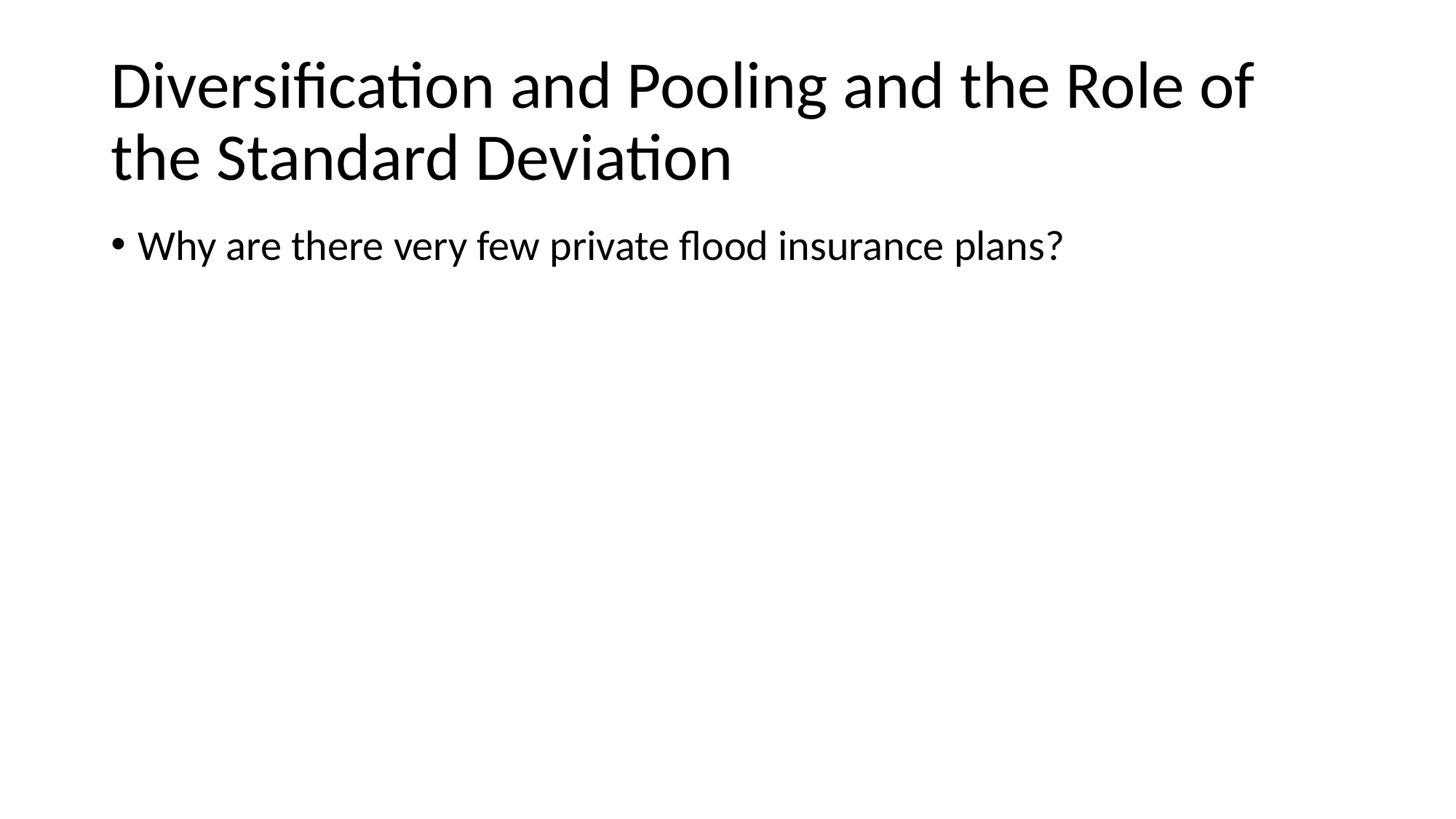

# Diversification and Pooling and the Role of the Standard Deviation
Why are there very few private flood insurance plans?